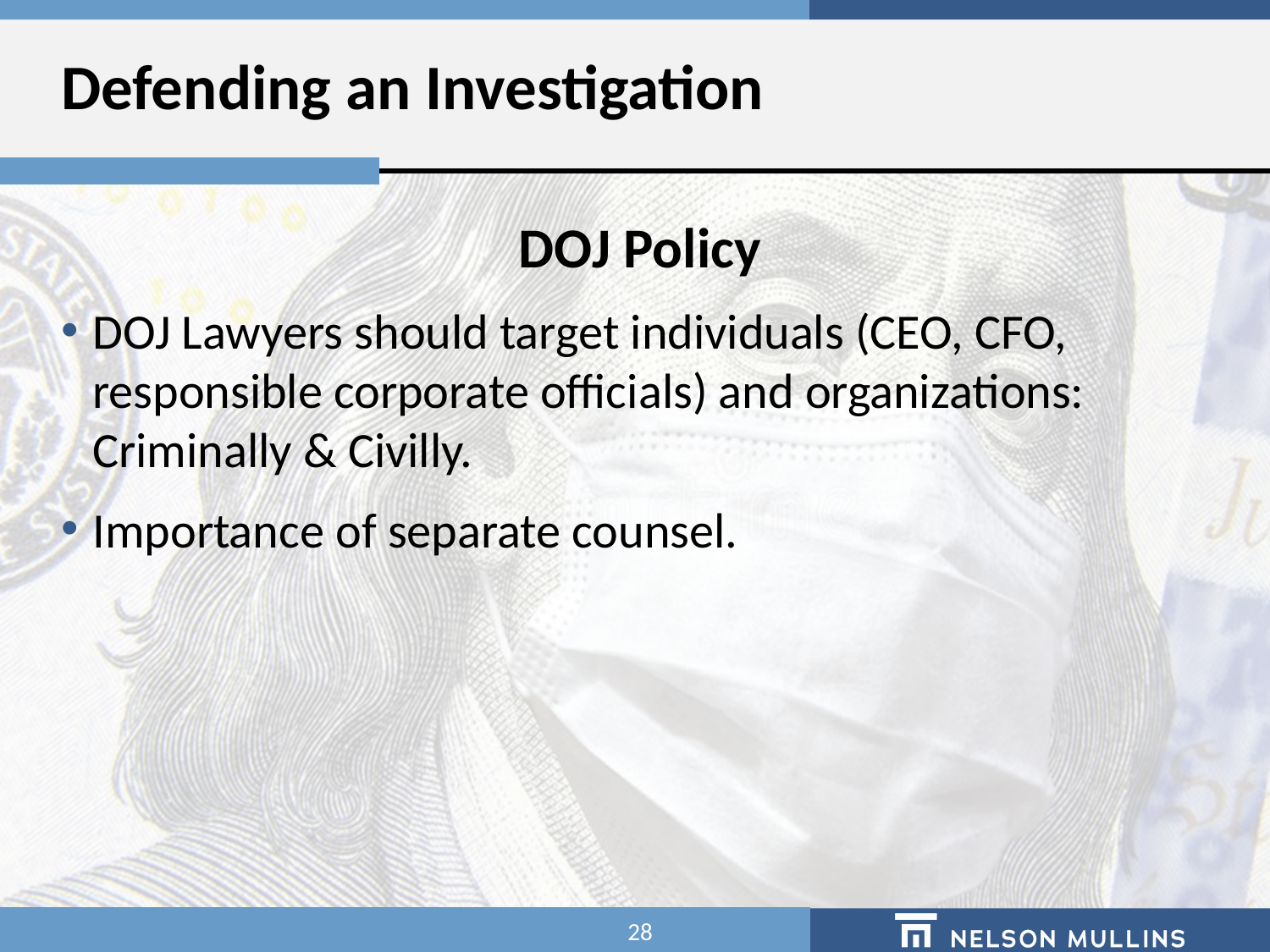

# Defending an Investigation
DOJ Policy
DOJ Lawyers should target individuals (CEO, CFO, responsible corporate officials) and organizations: Criminally & Civilly.
Importance of separate counsel.
28